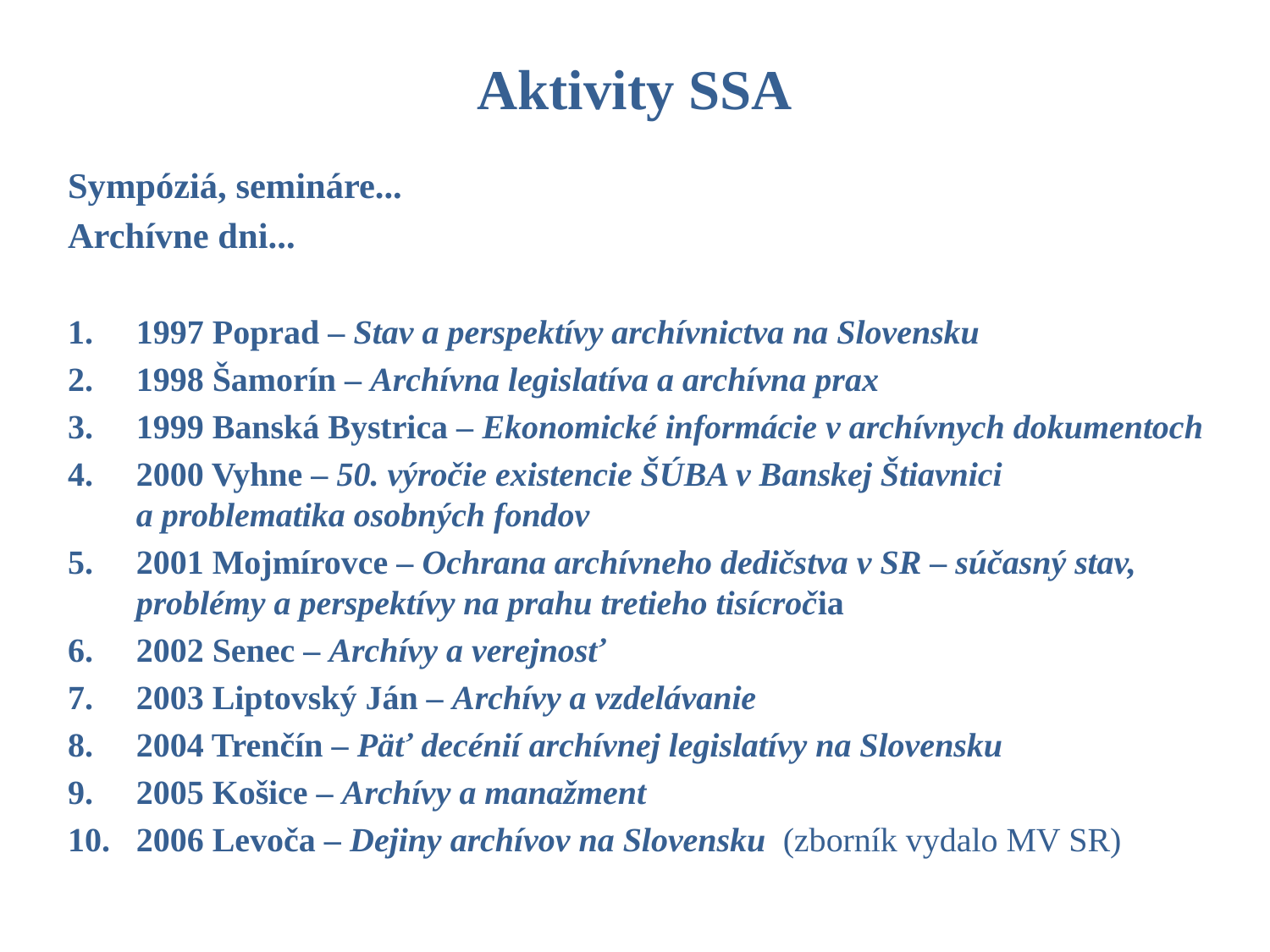

# Aktivity SSA
Sympóziá, semináre...
Archívne dni...

1997 Poprad – Stav a perspektívy archívnictva na Slovensku
1998 Šamorín – Archívna legislatíva a archívna prax
1999 Banská Bystrica – Ekonomické informácie v archívnych dokumentoch
2000 Vyhne – 50. výročie existencie ŠÚBA v Banskej Štiavnici a problematika osobných fondov
2001 Mojmírovce – Ochrana archívneho dedičstva v SR – súčasný stav, problémy a perspektívy na prahu tretieho tisícročia
2002 Senec – Archívy a verejnosť
2003 Liptovský Ján – Archívy a vzdelávanie
2004 Trenčín – Päť decénií archívnej legislatívy na Slovensku
2005 Košice – Archívy a manažment
2006 Levoča – Dejiny archívov na Slovensku  (zborník vydalo MV SR)